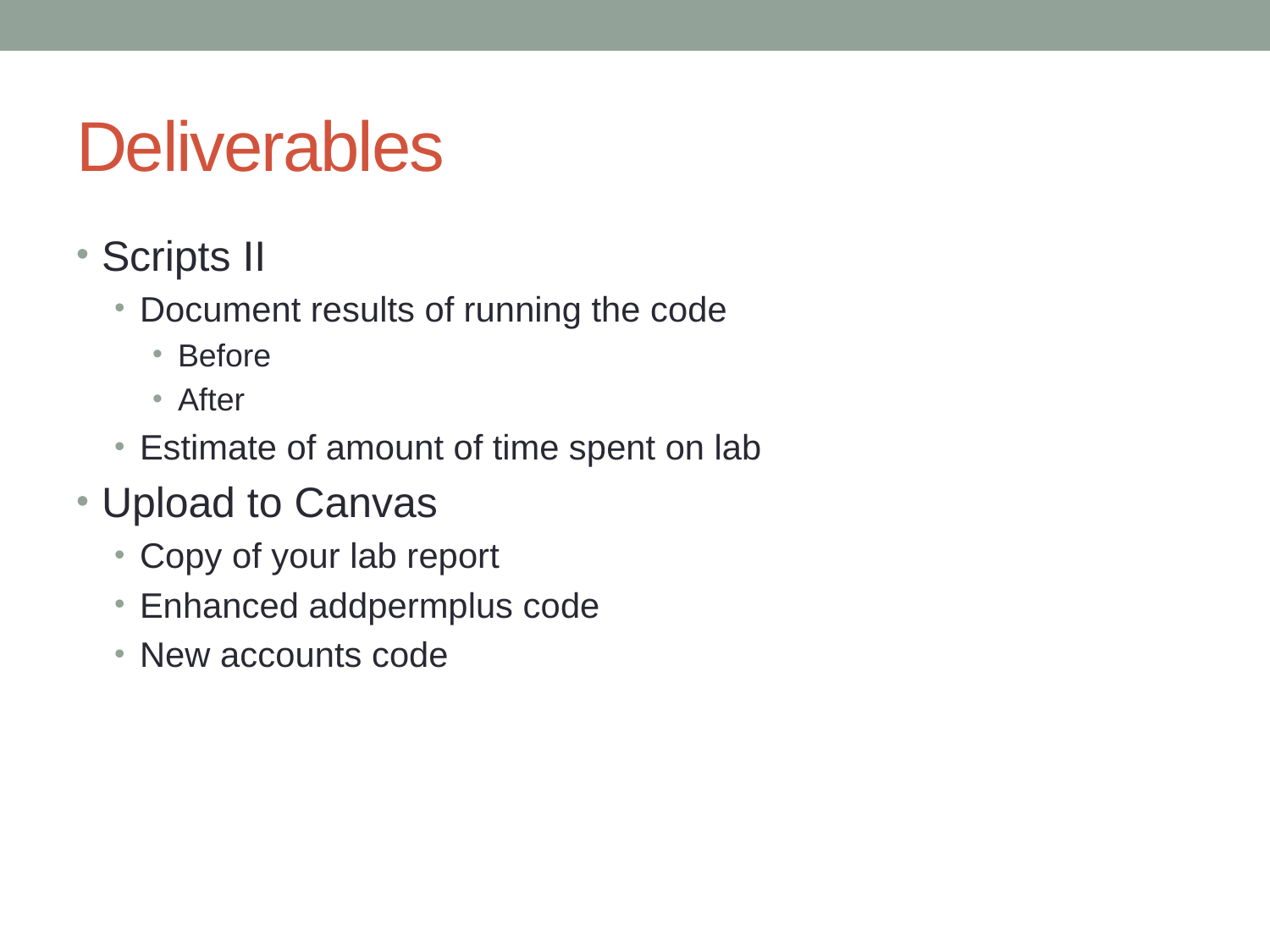

# Deliverables
Scripts II
Document results of running the code
Before
After
Estimate of amount of time spent on lab
Upload to Canvas
Copy of your lab report
Enhanced addpermplus code
New accounts code